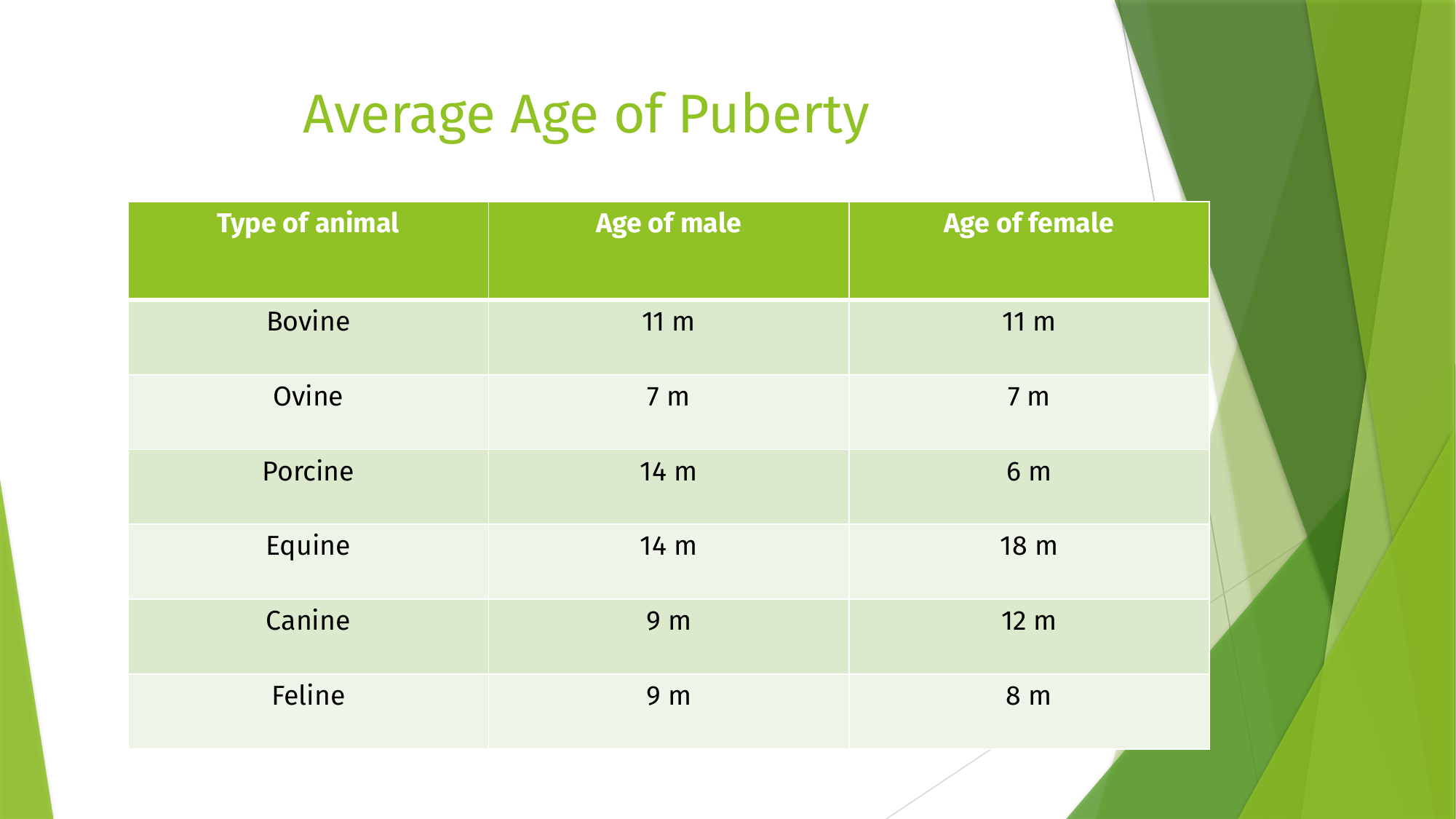

# Average Age of Puberty
| Type of animal | Age of male | Age of female |
| --- | --- | --- |
| Bovine | 11 m | 11 m |
| Ovine | 7 m | 7 m |
| Porcine | 14 m | 6 m |
| Equine | 14 m | 18 m |
| Canine | 9 m | 12 m |
| Feline | 9 m | 8 m |